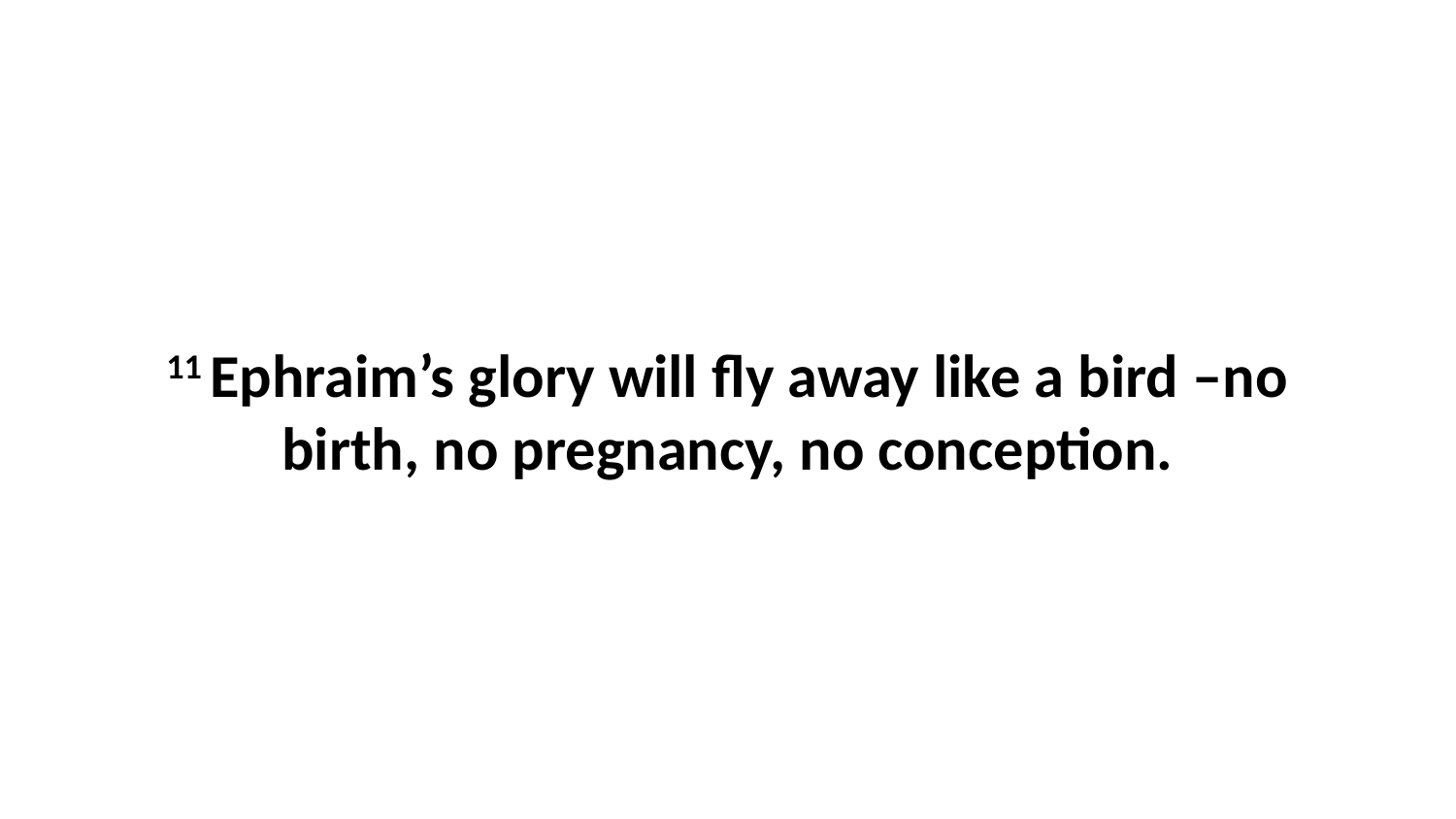

11 Ephraim’s glory will fly away like a bird –no birth, no pregnancy, no conception.